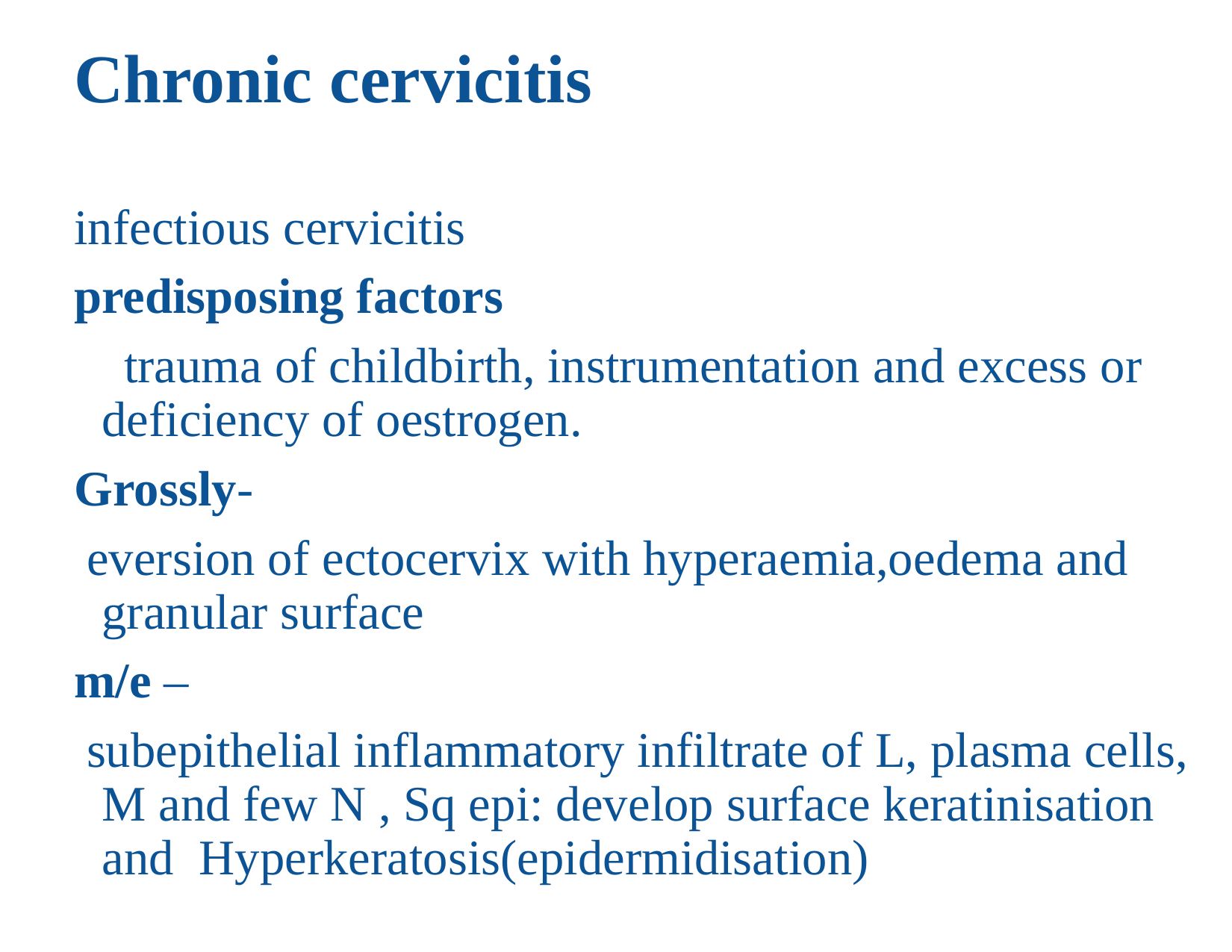

# Chronic cervicitis
infectious cervicitis
predisposing factors
    trauma of childbirth, instrumentation and excess or deficiency of oestrogen.
Grossly-
 eversion of ectocervix with hyperaemia,oedema and granular surface
m/e –
 subepithelial inflammatory infiltrate of L, plasma cells, M and few N , Sq epi: develop surface keratinisation and  Hyperkeratosis(epidermidisation)